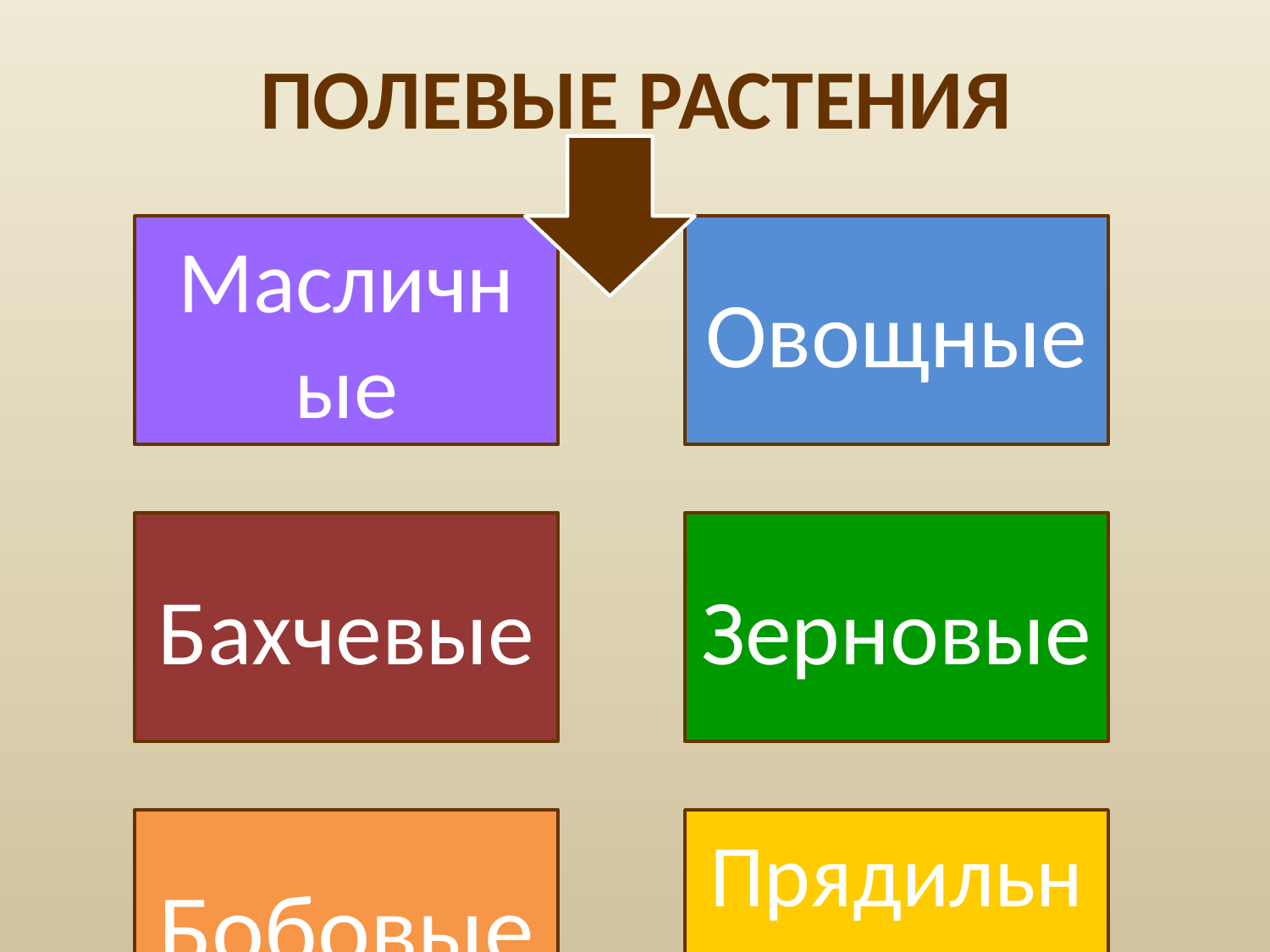

# ПОЛЕВЫЕ РАСТЕНИЯ

Зерновые
Овощные
Масличные
Бахчевые